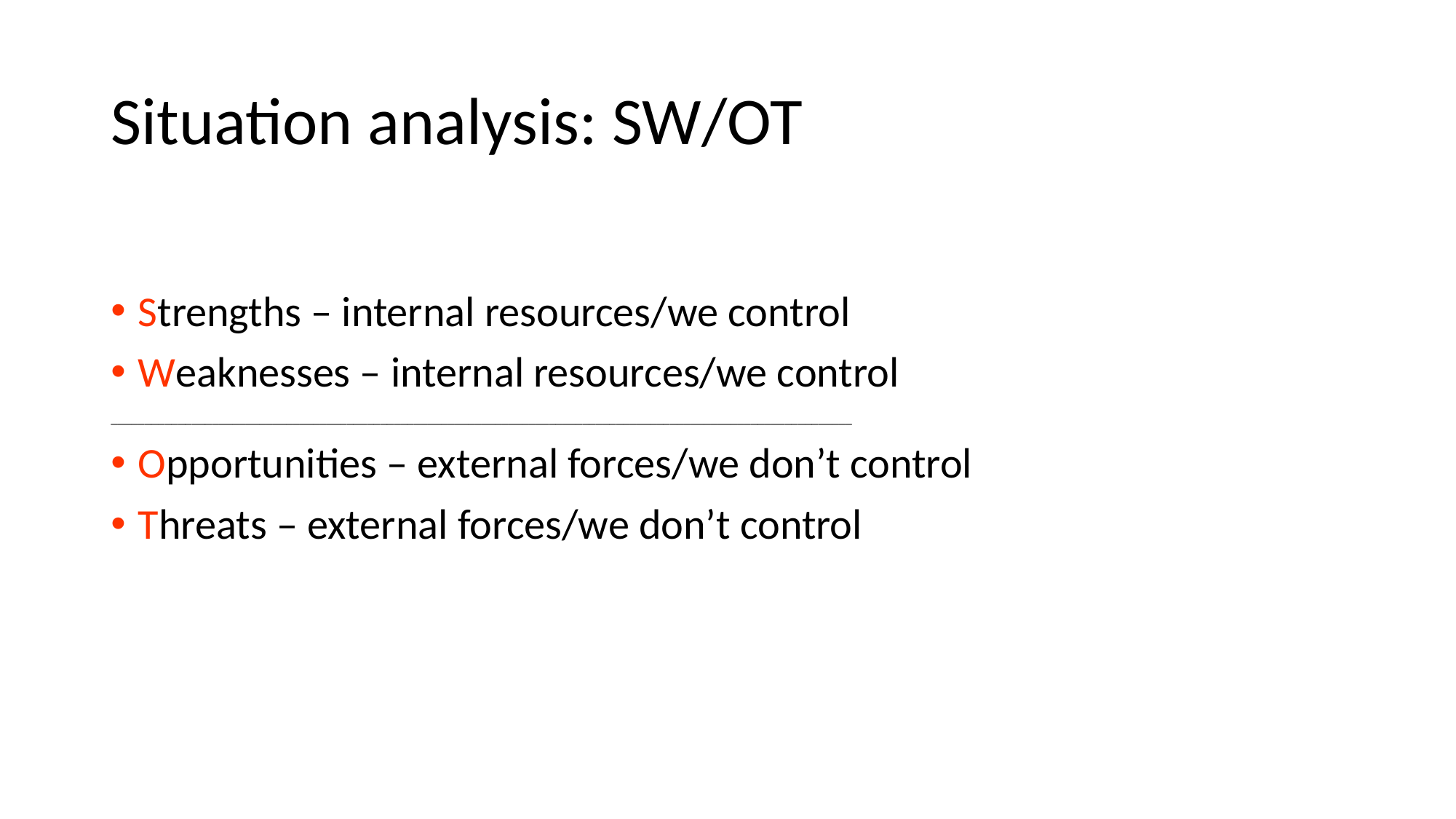

# Situation analysis: SW/OT

Strengths – internal resources/we control
Weaknesses – internal resources/we control
______________________________________________________________________________________________________________
Opportunities – external forces/we don’t control
Threats – external forces/we don’t control